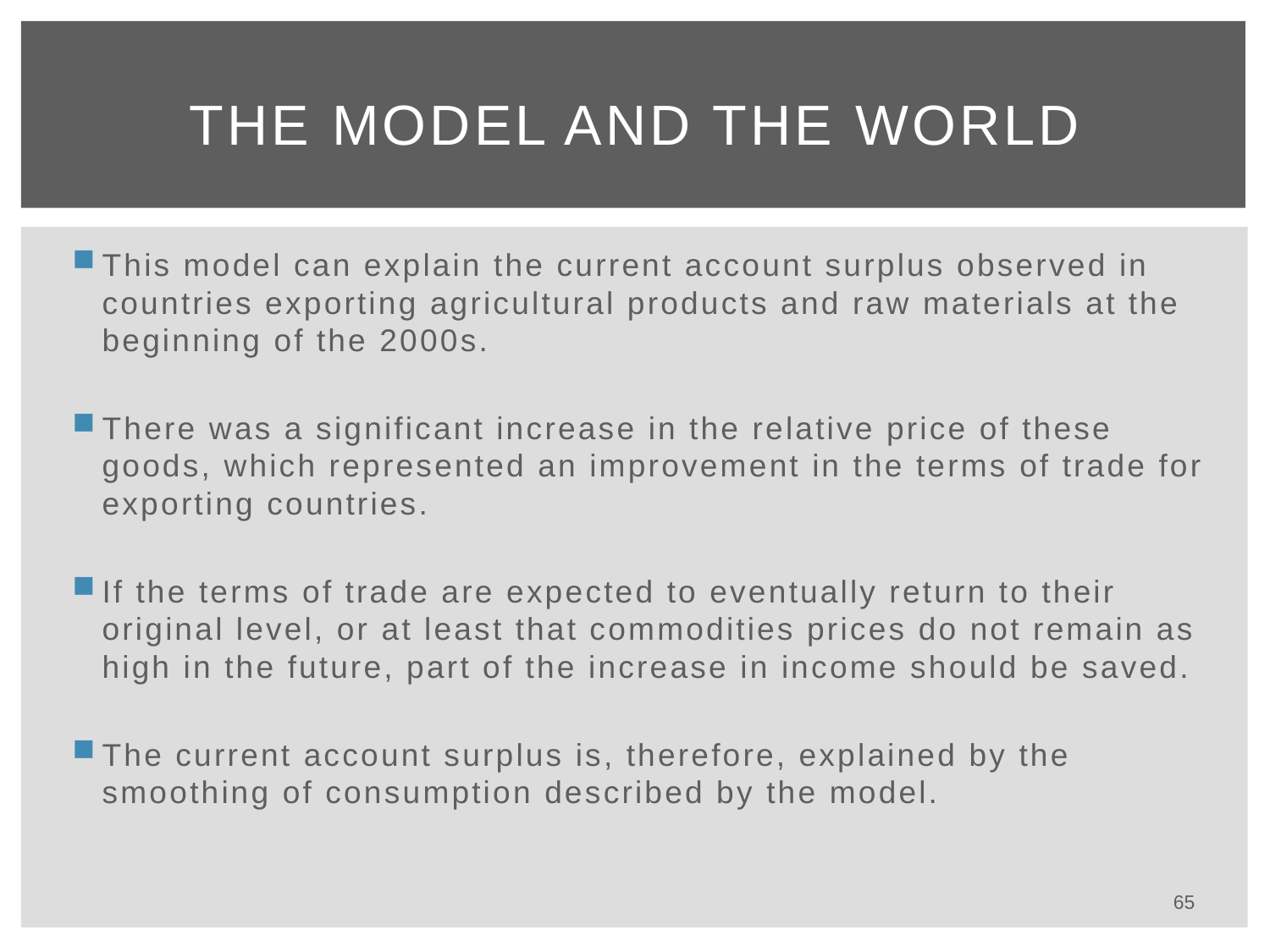

# The Model and the World
This model can explain the current account surplus observed in countries exporting agricultural products and raw materials at the beginning of the 2000s.

There was a significant increase in the relative price of these goods, which represented an improvement in the terms of trade for exporting countries.

If the terms of trade are expected to eventually return to their original level, or at least that commodities prices do not remain as high in the future, part of the increase in income should be saved.

The current account surplus is, therefore, explained by the smoothing of consumption described by the model.

65